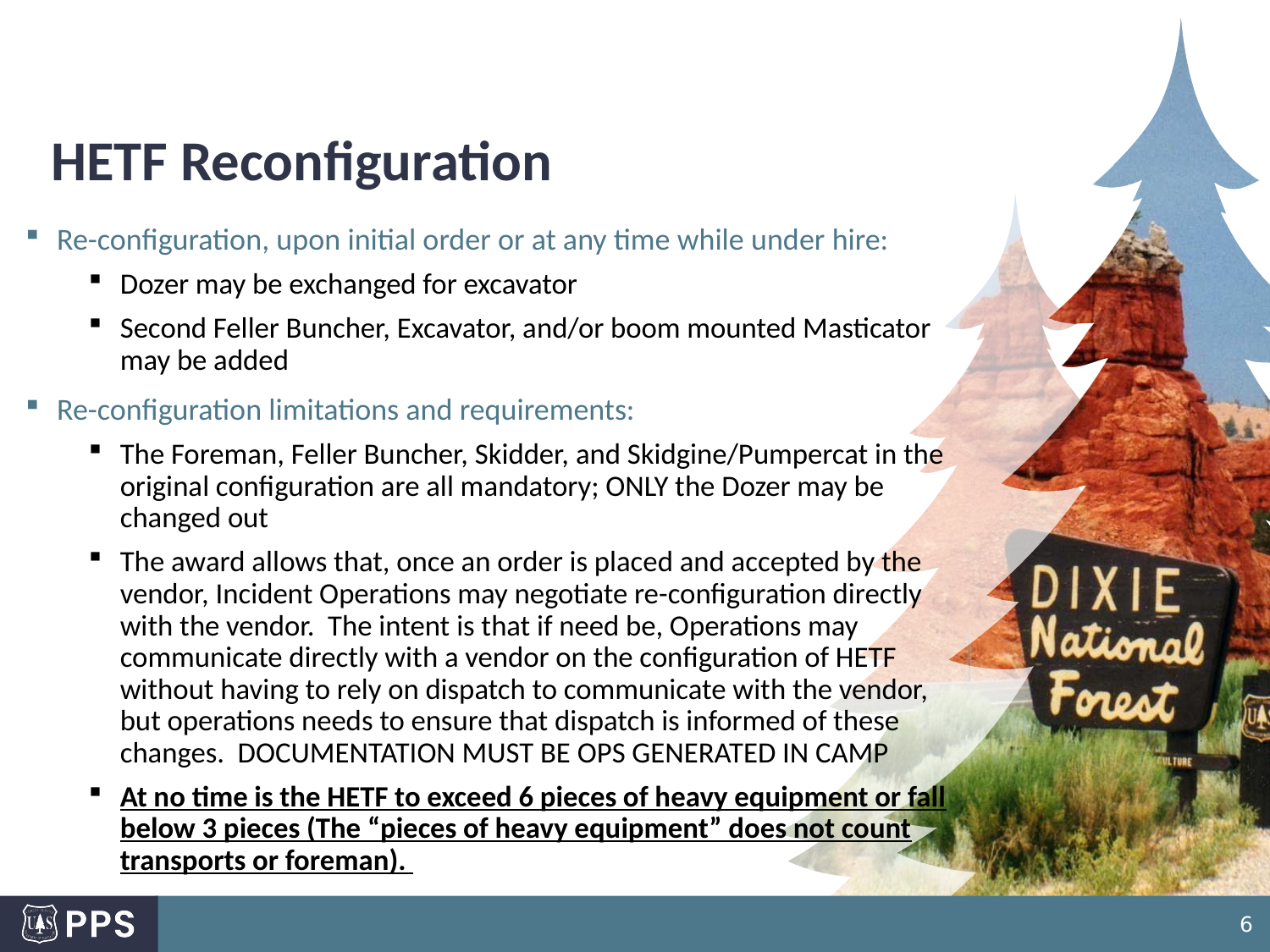

# HETF Reconfiguration
Re-configuration, upon initial order or at any time while under hire:
Dozer may be exchanged for excavator
Second Feller Buncher, Excavator, and/or boom mounted Masticator may be added
Re-configuration limitations and requirements:
The Foreman, Feller Buncher, Skidder, and Skidgine/Pumpercat in the original configuration are all mandatory; ONLY the Dozer may be changed out
The award allows that, once an order is placed and accepted by the vendor, Incident Operations may negotiate re-configuration directly with the vendor.  The intent is that if need be, Operations may communicate directly with a vendor on the configuration of HETF without having to rely on dispatch to communicate with the vendor, but operations needs to ensure that dispatch is informed of these changes.  DOCUMENTATION MUST BE OPS GENERATED IN CAMP
At no time is the HETF to exceed 6 pieces of heavy equipment or fall below 3 pieces (The “pieces of heavy equipment” does not count transports or foreman).

6